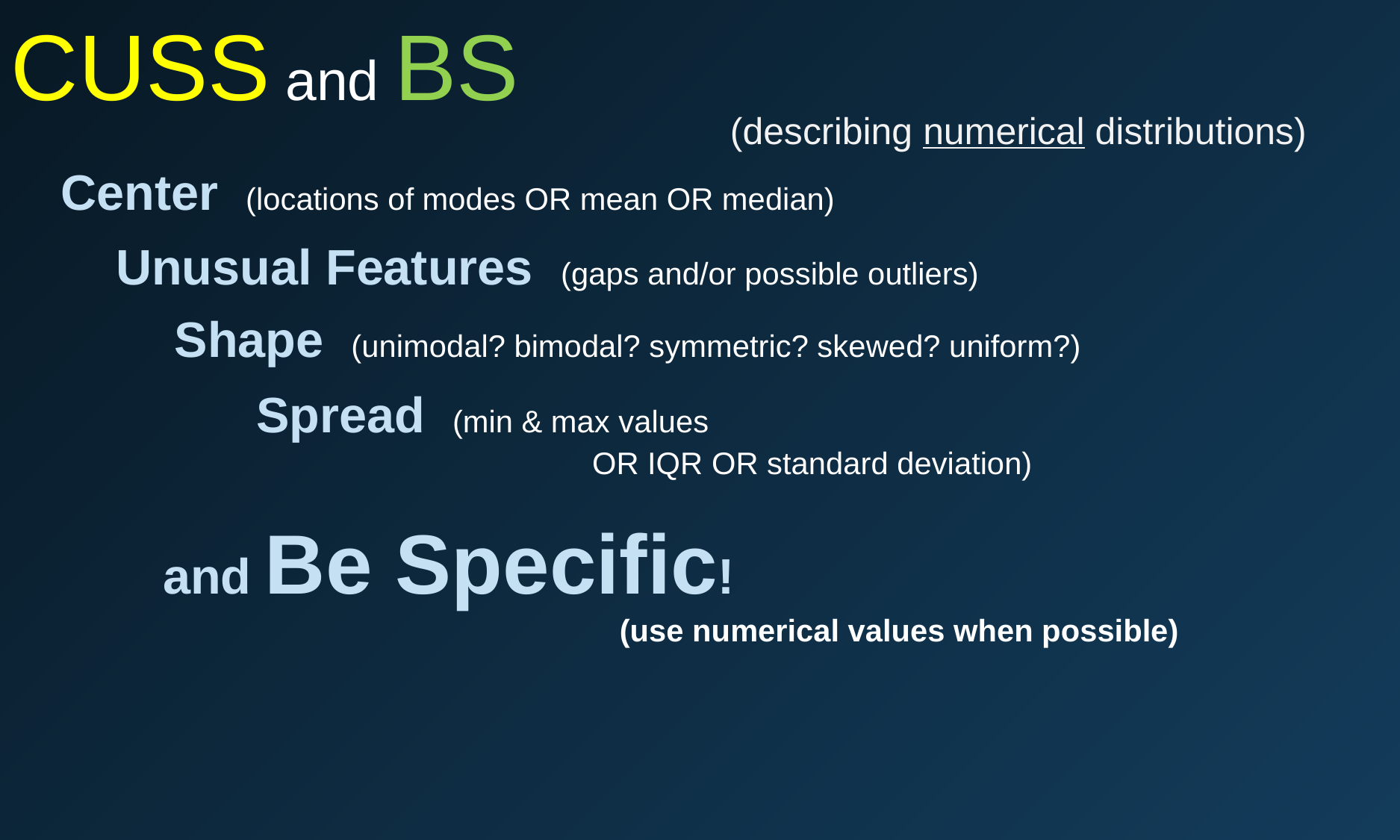

CUSS and BS
(describing numerical distributions)
Center  (locations of modes OR mean OR median)
Unusual Features  (gaps and/or possible outliers)
Shape  (unimodal? bimodal? symmetric? skewed? uniform?)
# Spread  (min & max values OR IQR OR standard deviation)
and Be Specific!
(use numerical values when possible)